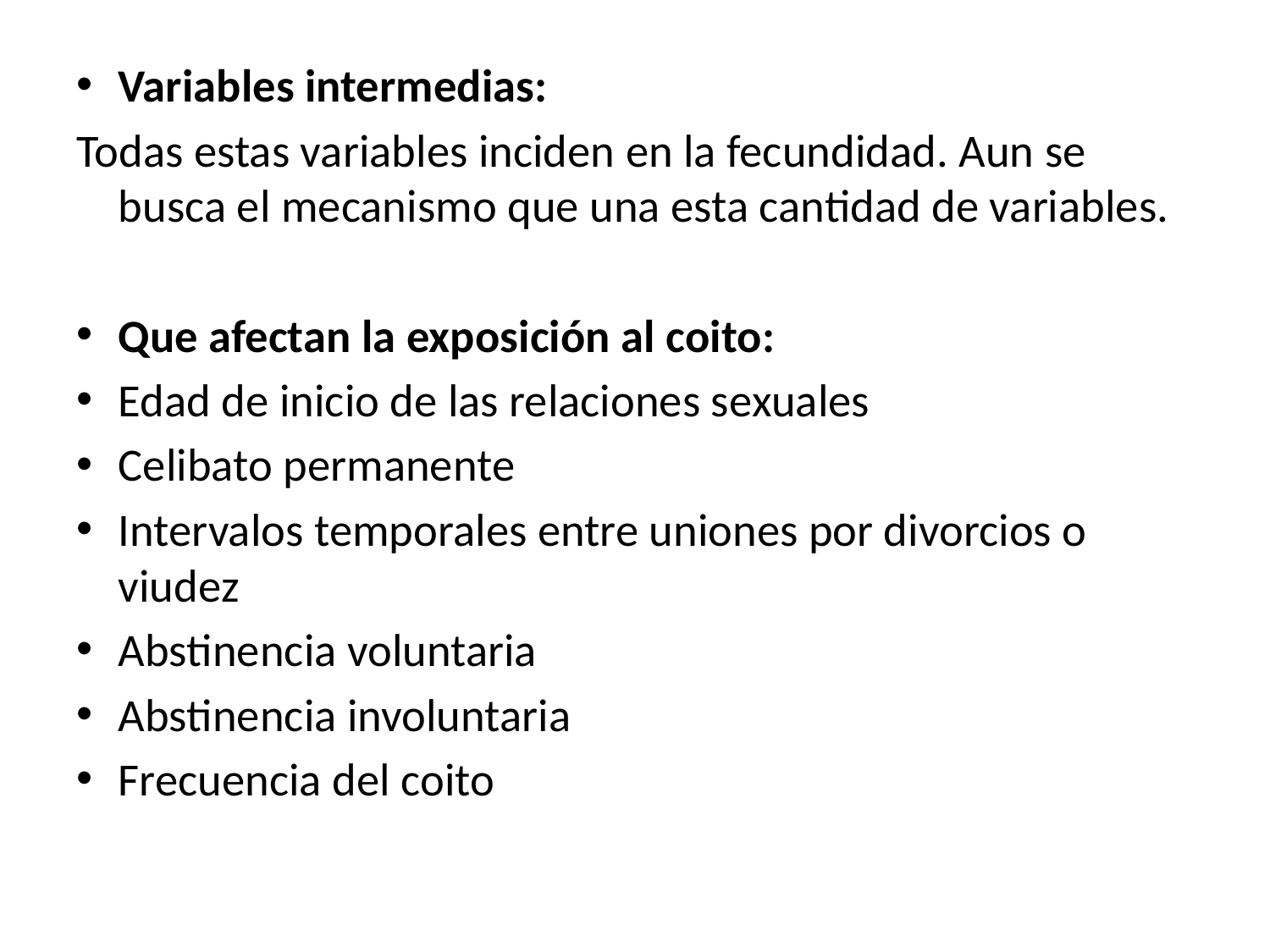

Variables intermedias:
Todas estas variables inciden en la fecundidad. Aun se busca el mecanismo que una esta cantidad de variables.

Que afectan la exposición al coito:
Edad de inicio de las relaciones sexuales
Celibato permanente
Intervalos temporales entre uniones por divorcios o viudez
Abstinencia voluntaria
Abstinencia involuntaria
Frecuencia del coito